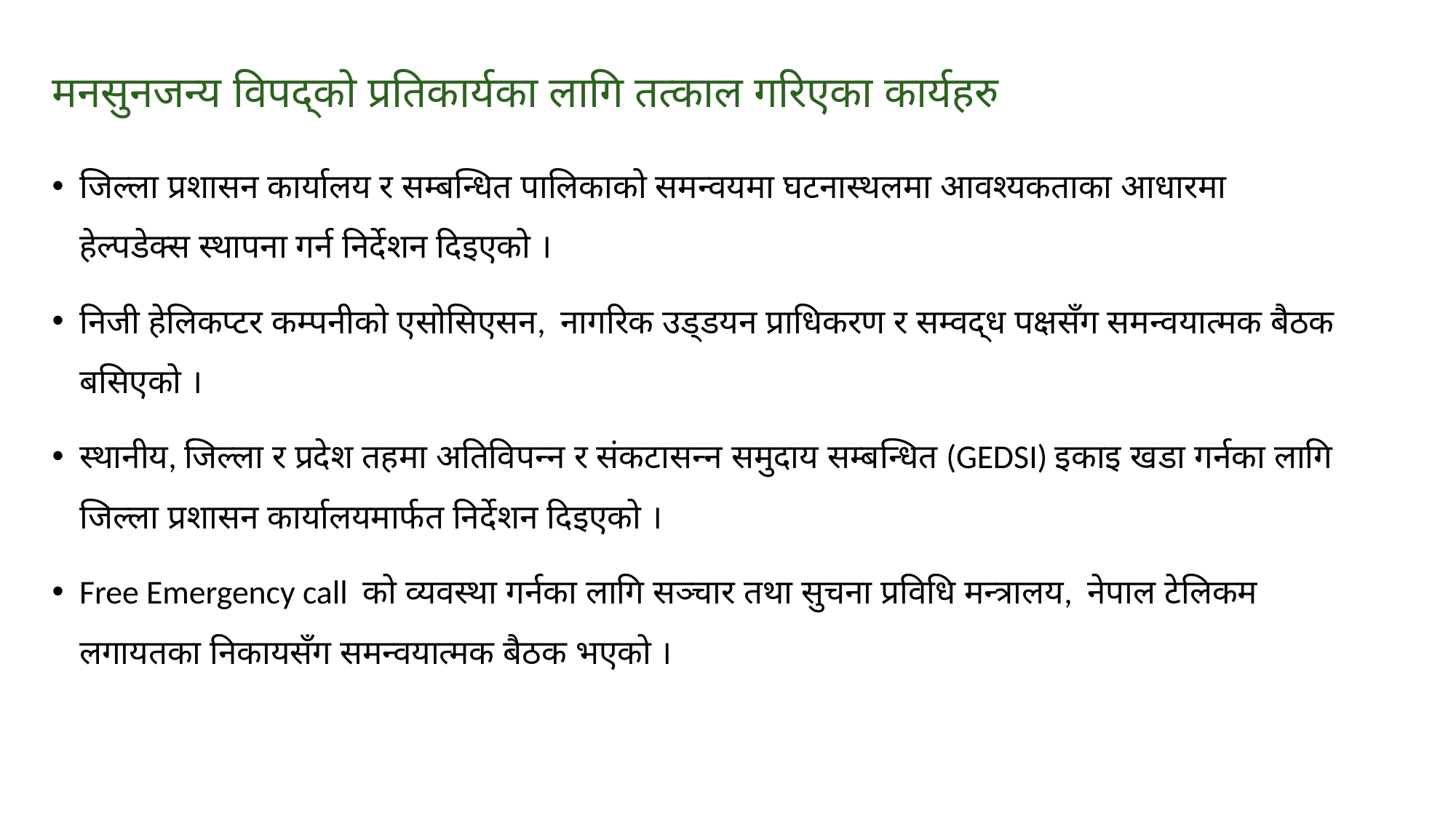

# मनसुनजन्य विपद्को प्रतिकार्यका लागि तत्काल गरिएका कार्यहरु
जिल्ला प्रशासन कार्यालय र सम्बन्धित पालिकाको समन्वयमा घटनास्थलमा आवश्यकताका आधारमा हेल्पडेक्स स्थापना गर्न निर्देशन दिइएको ।
निजी हेलिकप्टर कम्पनीको एसोसिएसन,  नागरिक उड्डयन प्राधिकरण र सम्वद्ध पक्षसँग समन्वयात्मक बैठक बसिएको ।
स्थानीय, जिल्ला र प्रदेश तहमा अतिविपन्न र संकटासन्न समुदाय सम्बन्धित (GEDSI) इकाइ खडा गर्नका लागि जिल्ला प्रशासन कार्यालयमार्फत निर्देशन दिइएको ।
Free Emergency call  को व्यवस्था गर्नका लागि सञ्चार तथा सुचना प्रविधि मन्त्रालय,  नेपाल टेलिकम लगायतका निकायसँग समन्वयात्मक बैठक भएको ।